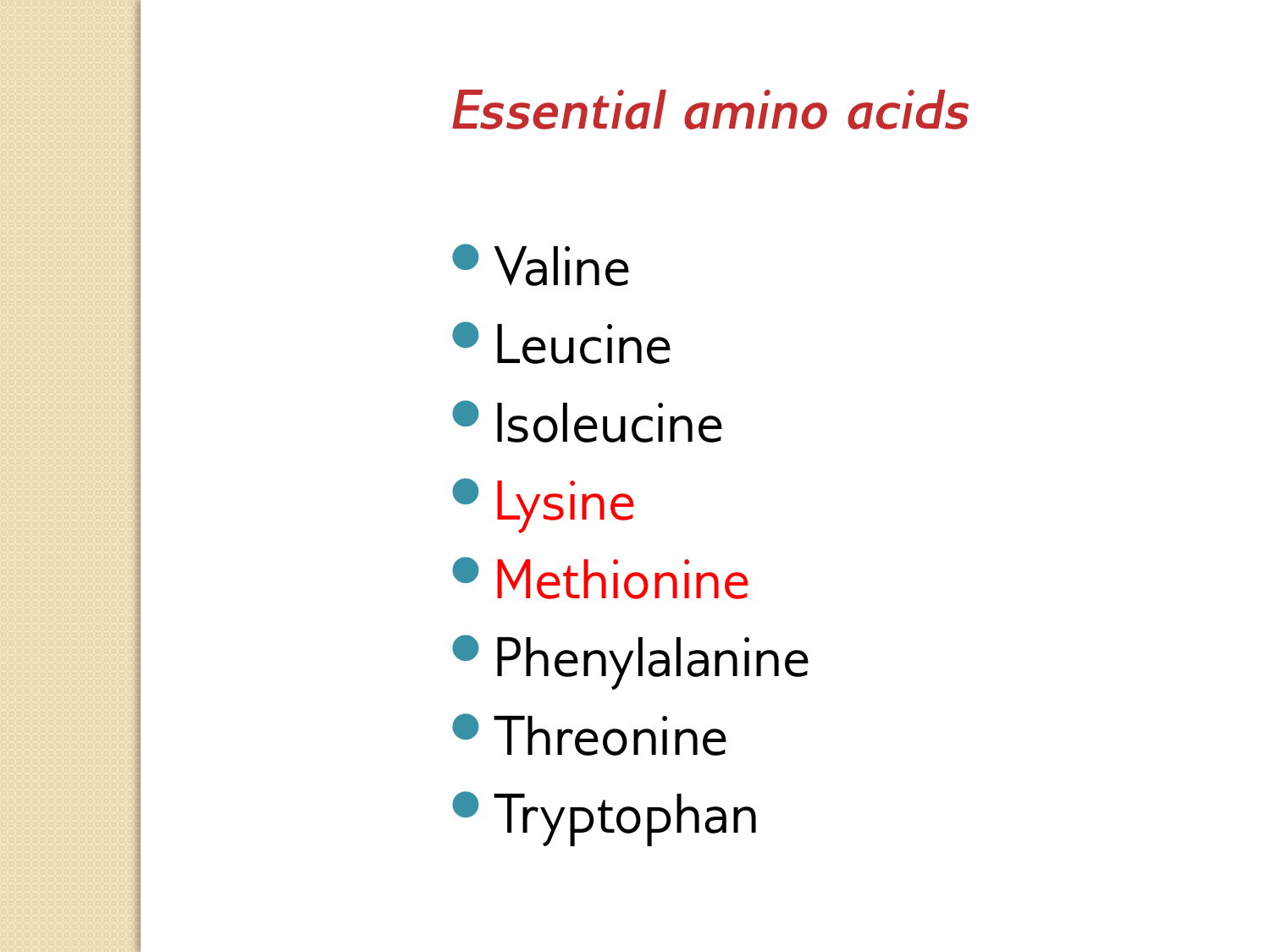

Essential amino acids

Valine
Leucine
Isoleucine
Lysine
Methionine
Phenylalanine
Threonine
Tryptophan